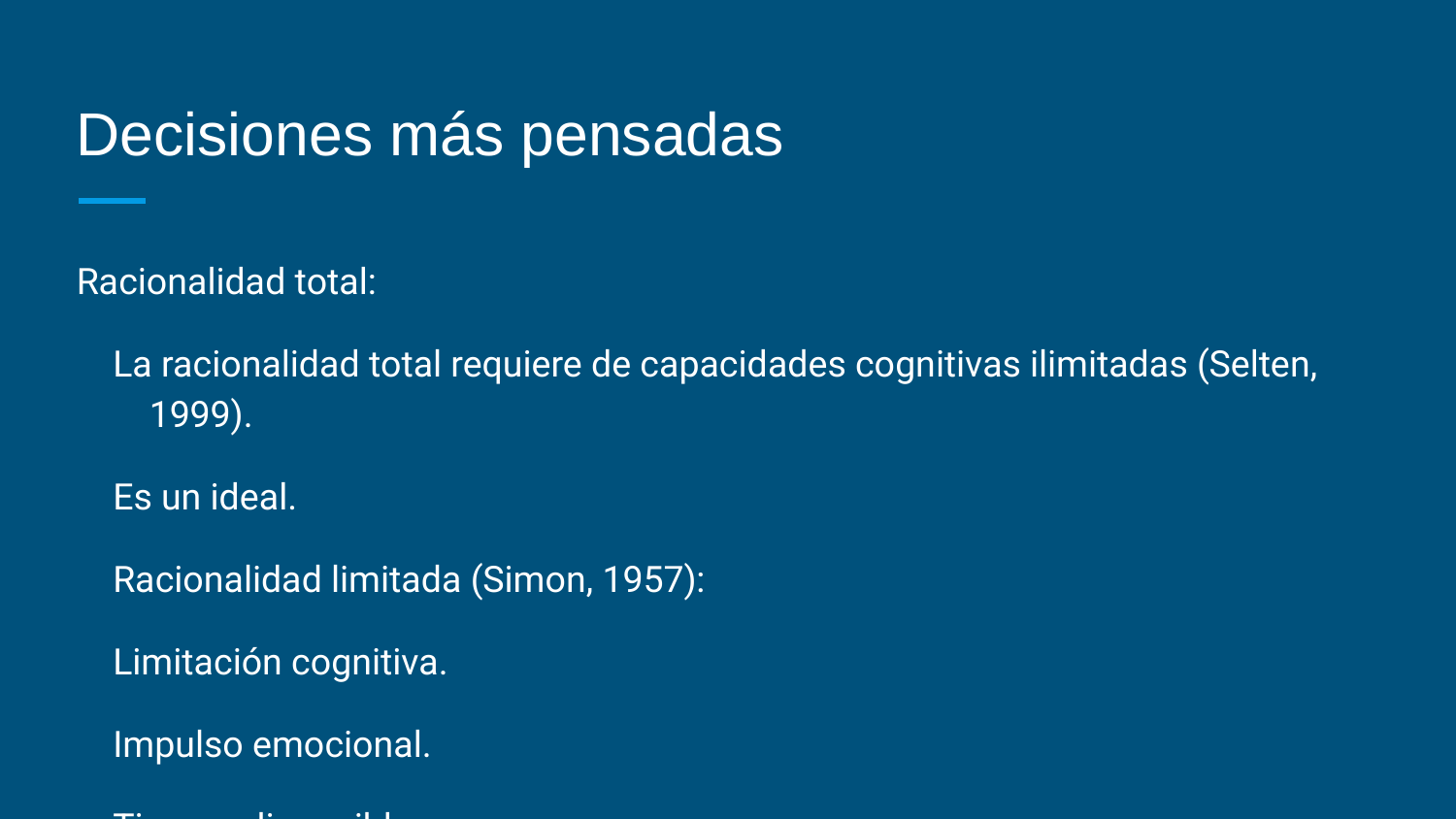

# Decisiones más pensadas
Racionalidad total:
La racionalidad total requiere de capacidades cognitivas ilimitadas (Selten, 1999).
Es un ideal.
Racionalidad limitada (Simon, 1957):
Limitación cognitiva.
Impulso emocional.
Tiempo disponible.